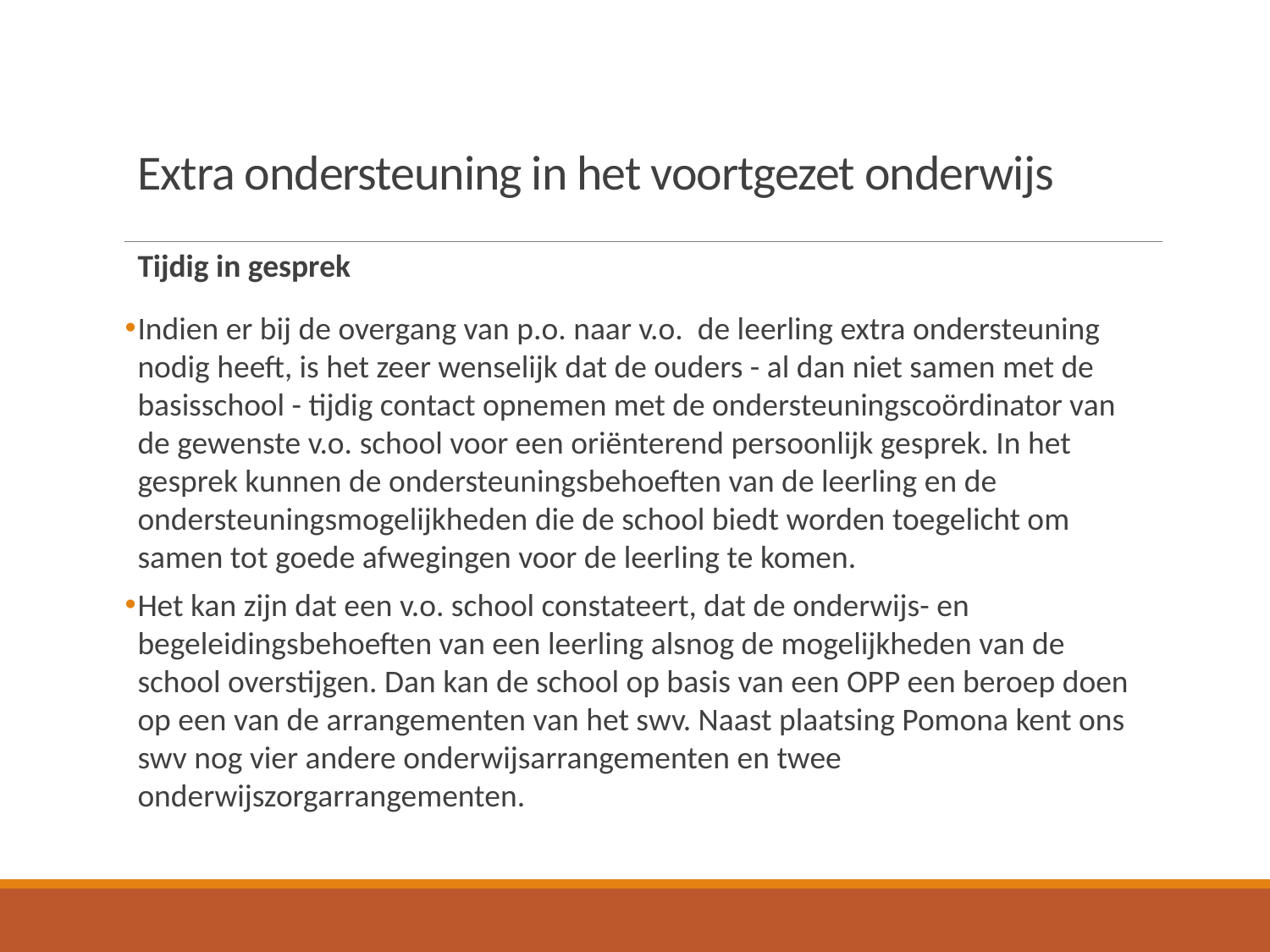

# Extra ondersteuning in het voortgezet onderwijs
Tijdig in gesprek
Indien er bij de overgang van p.o. naar v.o.  de leerling extra ondersteuning nodig heeft, is het zeer wenselijk dat de ouders - al dan niet samen met de basisschool - tijdig contact opnemen met de ondersteuningscoördinator van de gewenste v.o. school voor een oriënterend persoonlijk gesprek. In het gesprek kunnen de ondersteuningsbehoeften van de leerling en de ondersteuningsmogelijkheden die de school biedt worden toegelicht om samen tot goede afwegingen voor de leerling te komen.
Het kan zijn dat een v.o. school constateert, dat de onderwijs- en begeleidingsbehoeften van een leerling alsnog de mogelijkheden van de school overstijgen. Dan kan de school op basis van een OPP een beroep doen op een van de arrangementen van het swv. Naast plaatsing Pomona kent ons swv nog vier andere onderwijsarrangementen en twee onderwijszorgarrangementen.